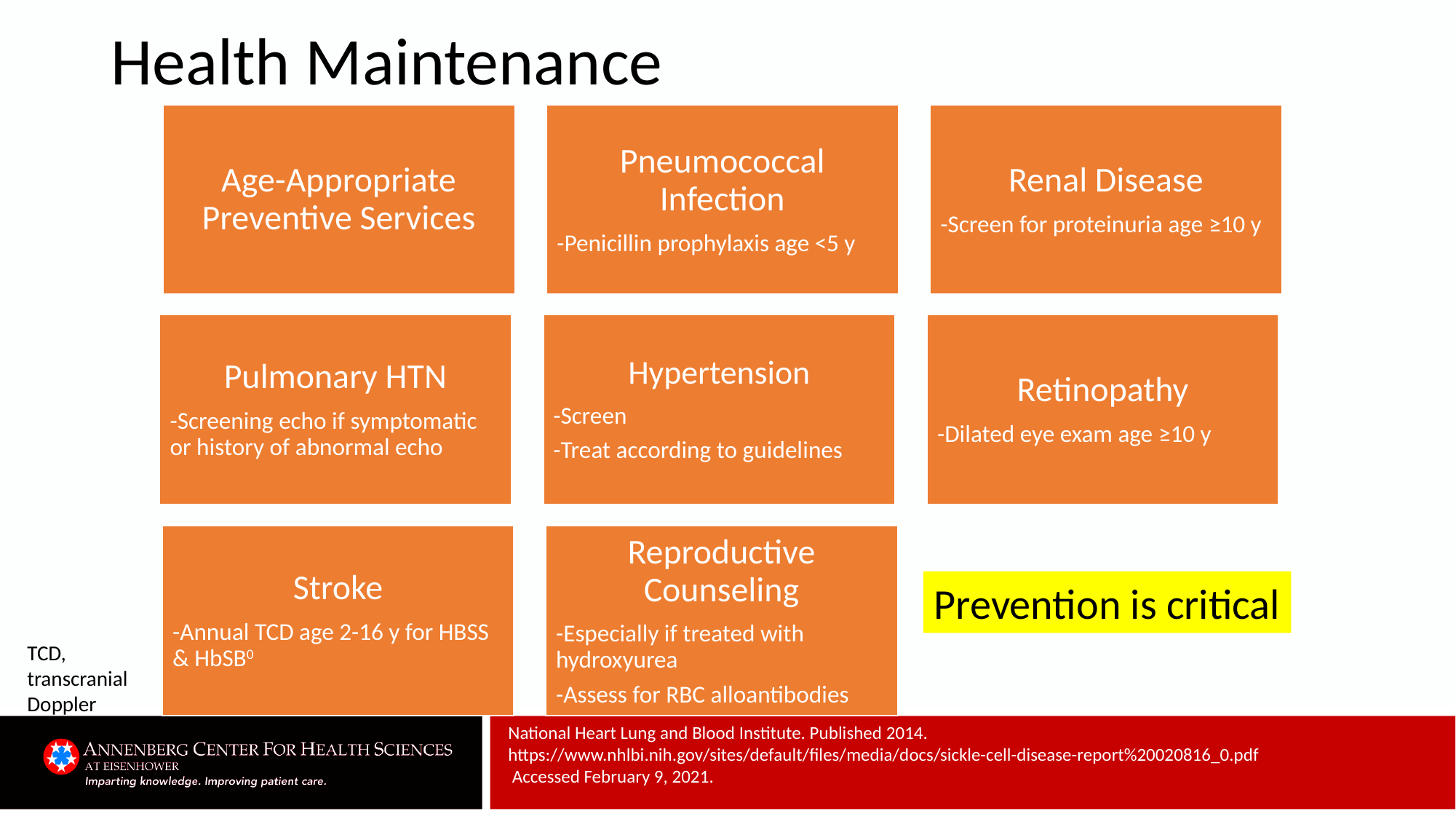

# Health Maintenance
Age-Appropriate Preventive Services
Pneumococcal Infection
-Penicillin prophylaxis age <5 y
Renal Disease
-Screen for proteinuria age ≥10 y
Pulmonary HTN
-Screening echo if symptomatic or history of abnormal echo
Hypertension
-Screen
-Treat according to guidelines
Retinopathy
-Dilated eye exam age ≥10 y
Stroke
-Annual TCD age 2-16 y for HBSS & HbSB0
Reproductive Counseling
-Especially if treated with hydroxyurea
-Assess for RBC alloantibodies
Prevention is critical
TCD, transcranial Doppler
National Heart Lung and Blood Institute. Published 2014. https://www.nhlbi.nih.gov/sites/default/files/media/docs/sickle-cell-disease-report%20020816_0.pdf
 Accessed February 9, 2021.